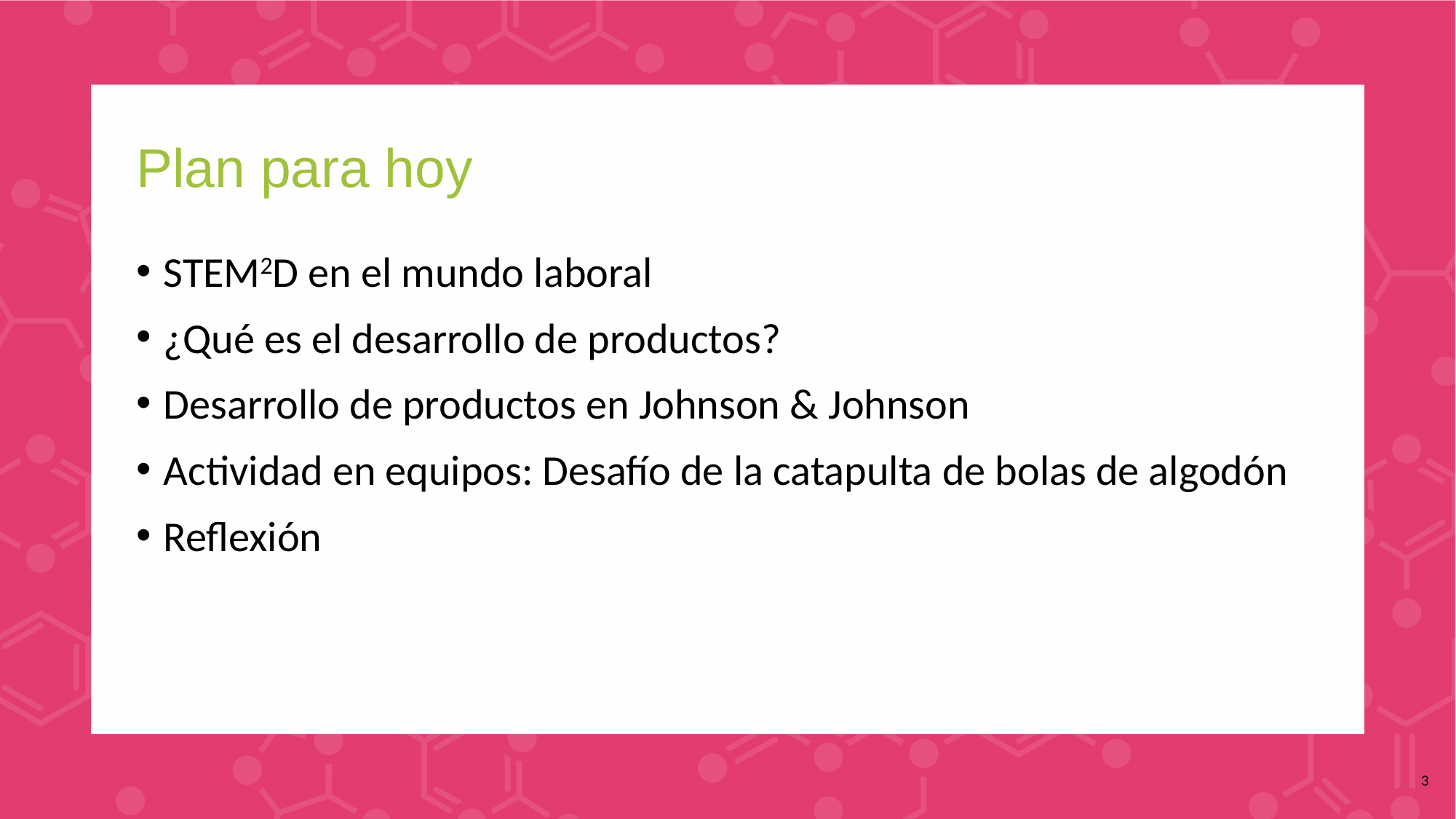

# Plan para hoy
STEM2D en el mundo laboral
¿Qué es el desarrollo de productos?
Desarrollo de productos en Johnson & Johnson
Actividad en equipos: Desafío de la catapulta de bolas de algodón
Reflexión